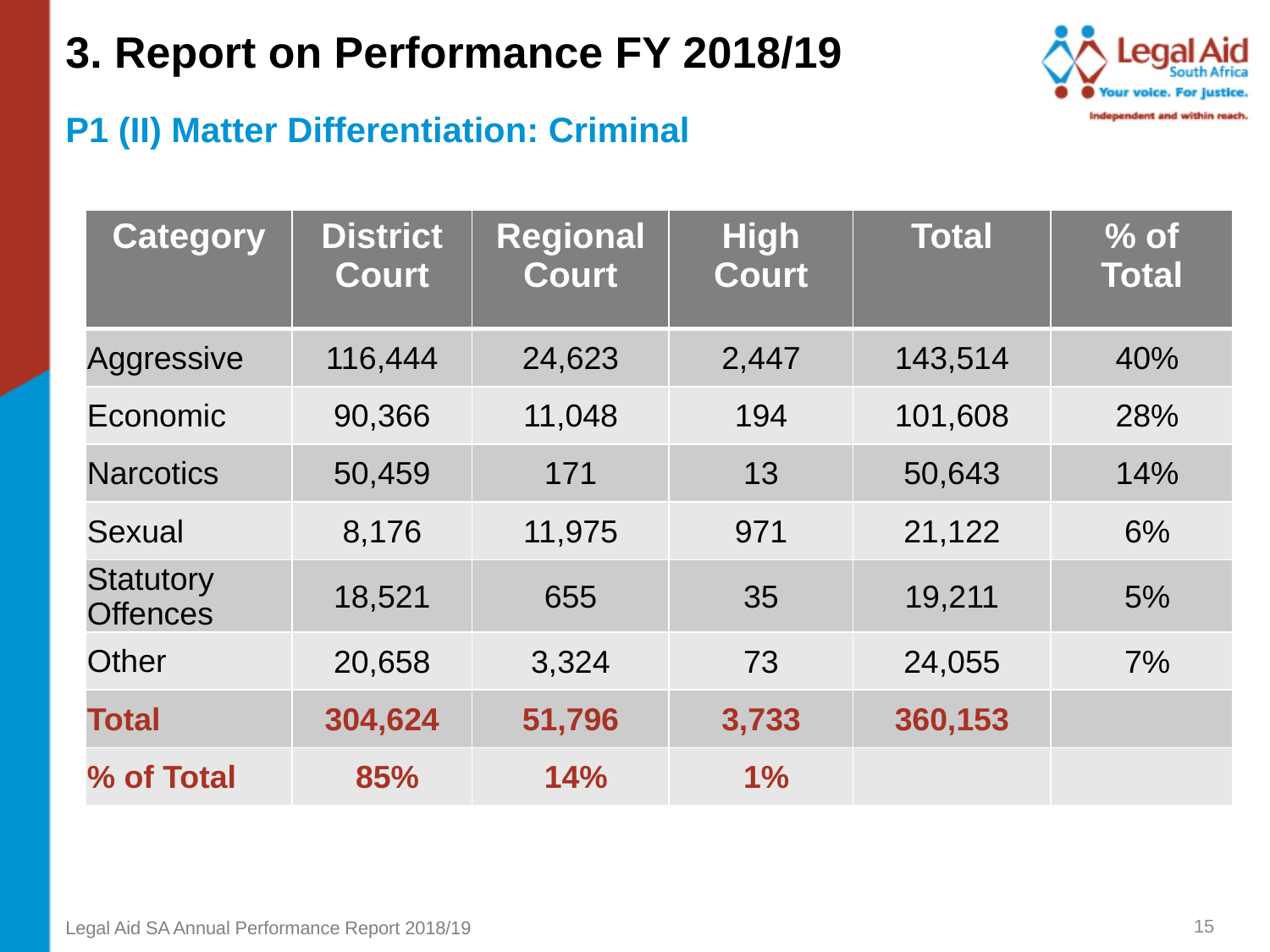

3. Report on Performance FY 2018/19
P1 (II) Matter Differentiation: Criminal

| Category | District Court | Regional Court | High Court | Total | % of Total |
| --- | --- | --- | --- | --- | --- |
| Aggressive | 116,444 | 24,623 | 2,447 | 143,514 | 40% |
| Economic | 90,366 | 11,048 | 194 | 101,608 | 28% |
| Narcotics | 50,459 | 171 | 13 | 50,643 | 14% |
| Sexual | 8,176 | 11,975 | 971 | 21,122 | 6% |
| Statutory Offences | 18,521 | 655 | 35 | 19,211 | 5% |
| Other | 20,658 | 3,324 | 73 | 24,055 | 7% |
| Total | 304,624 | 51,796 | 3,733 | 360,153 |  |
| % of Total | 85% | 14% | 1% |  |  |
15
Legal Aid SA Annual Performance Report 2018/19